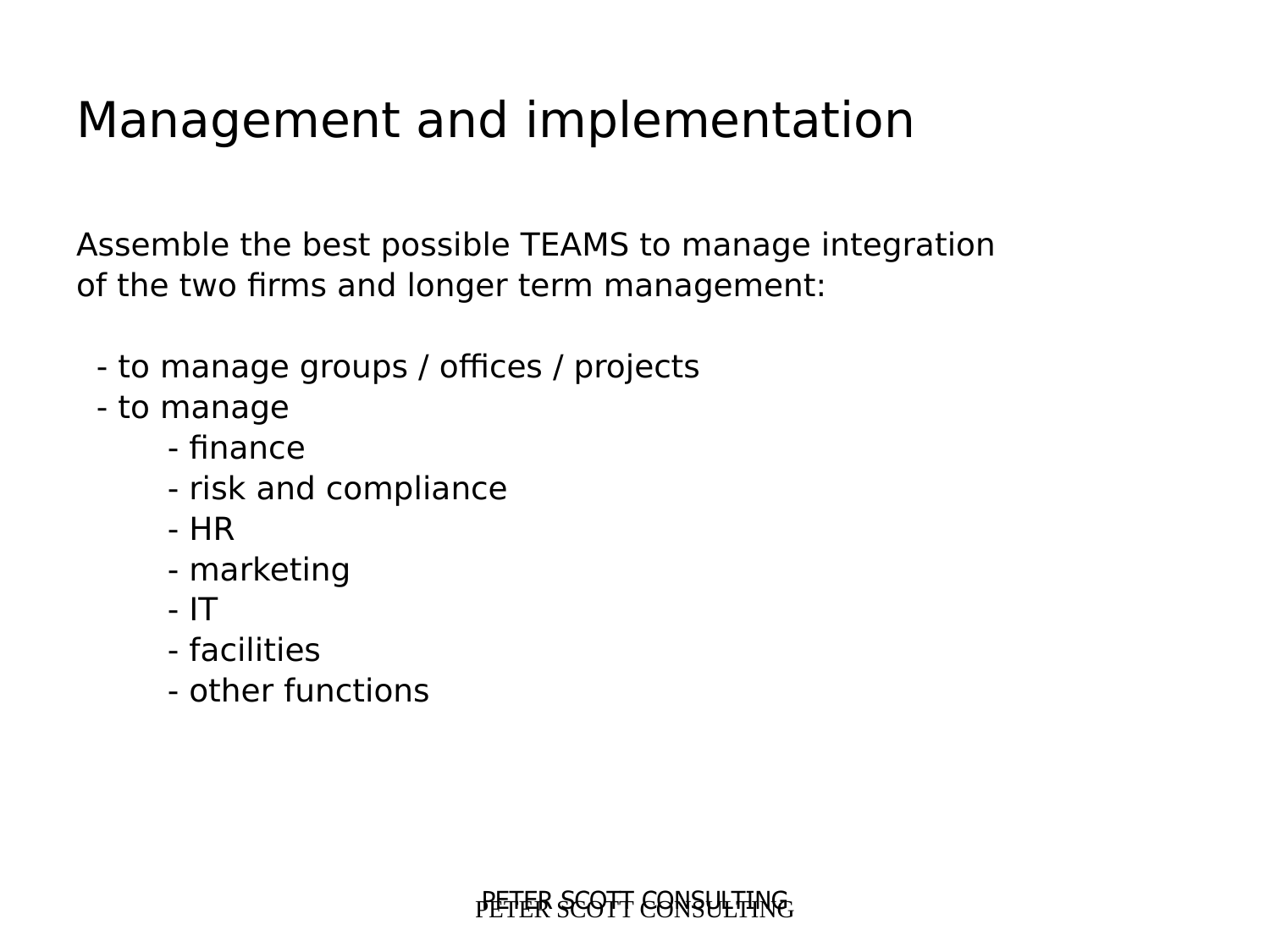

Management and implementation
Assemble the best possible TEAMS to manage integration
of the two firms and longer term management:

  - to manage groups / offices / projects
  - to manage
         - finance
         - risk and compliance
         - HR
         - marketing
         - IT
         - facilities
         - other functions

PETER SCOTT CONSULTING
PETER SCOTT CONSULTING